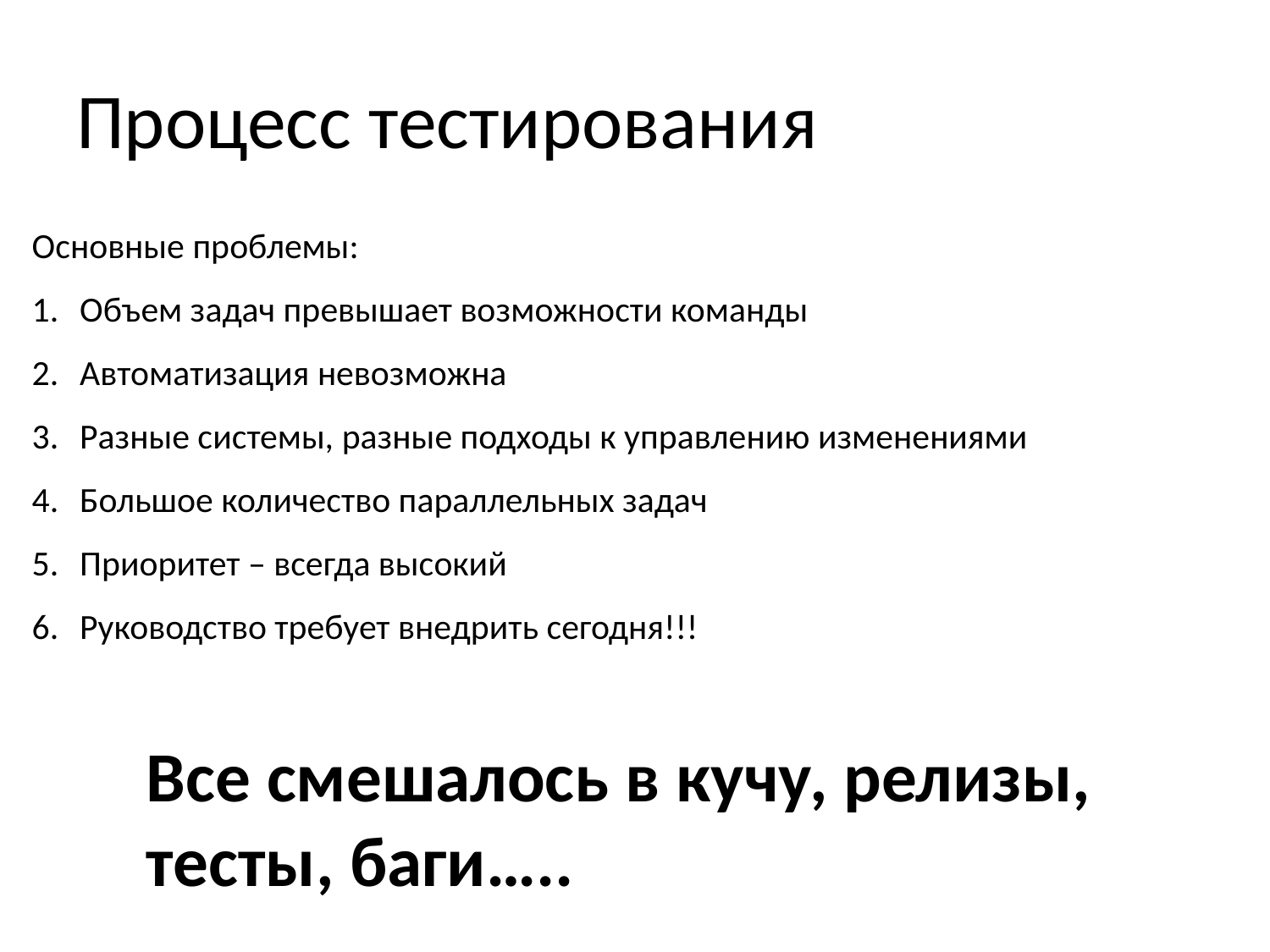

# Процесс тестирования
Основные проблемы:
Объем задач превышает возможности команды
Автоматизация невозможна
Разные системы, разные подходы к управлению изменениями
Большое количество параллельных задач
Приоритет – всегда высокий
Руководство требует внедрить сегодня!!!
Все смешалось в кучу, релизы, тесты, баги…..